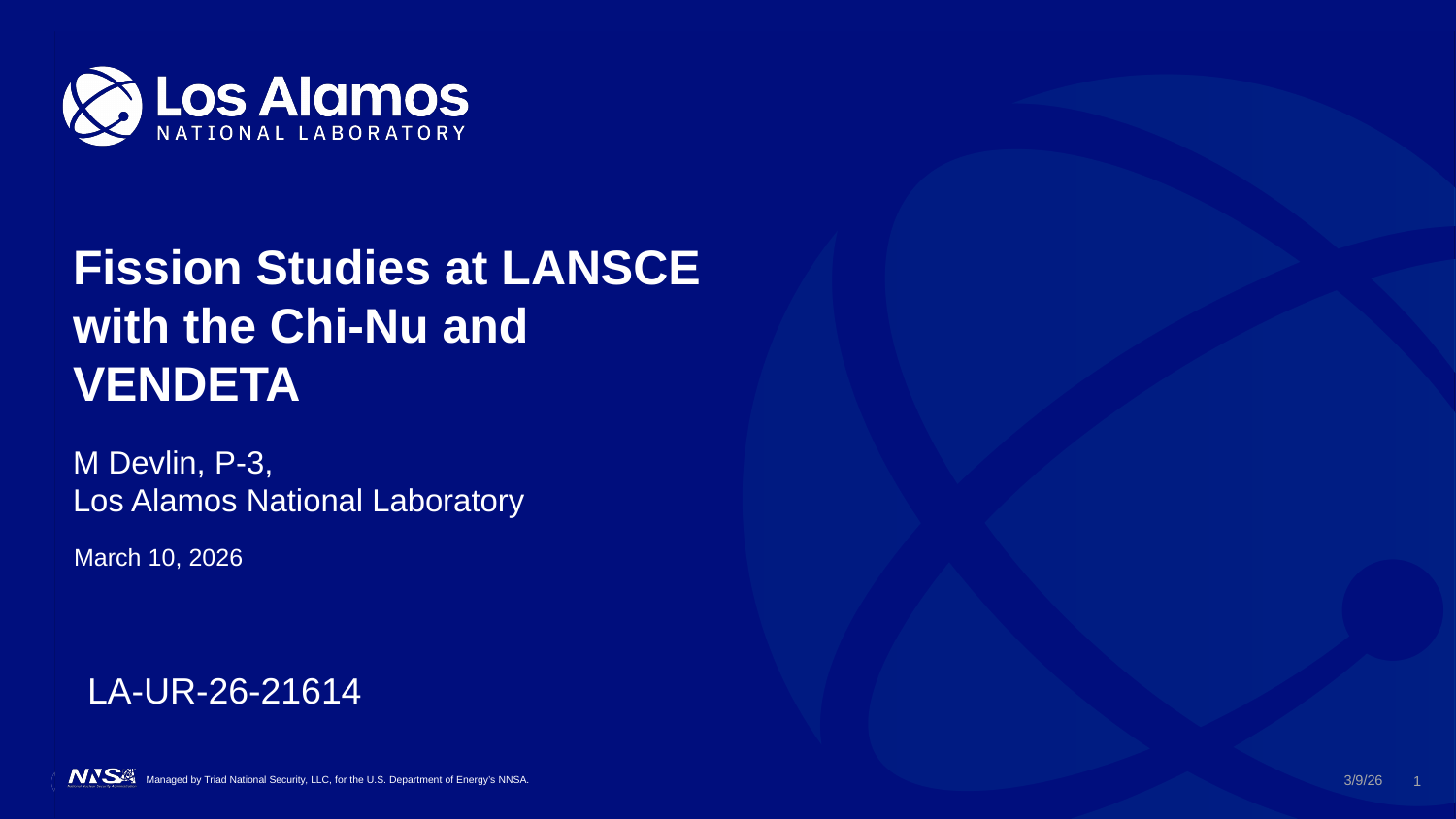

# Fission Studies at LANSCE with the Chi-Nu and VENDETA
M Devlin, P-3,
Los Alamos National Laboratory
March 10, 2026
LA-UR-26-21614